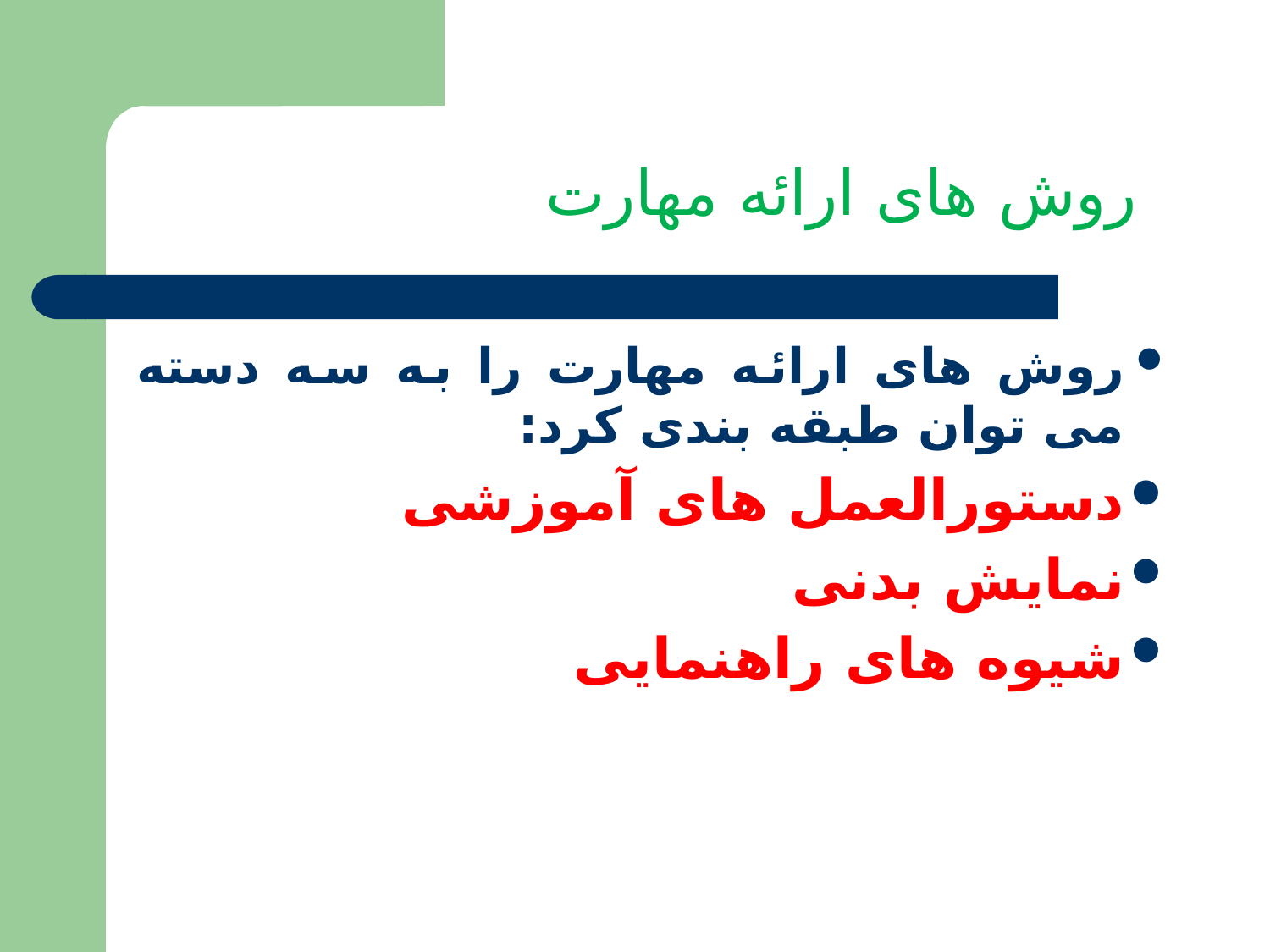

روش های ارائه مهارت
روش های ارائه مهارت را به سه دسته می توان طبقه بندی کرد:
دستورالعمل های آموزشی
نمایش بدنی
شیوه های راهنمایی